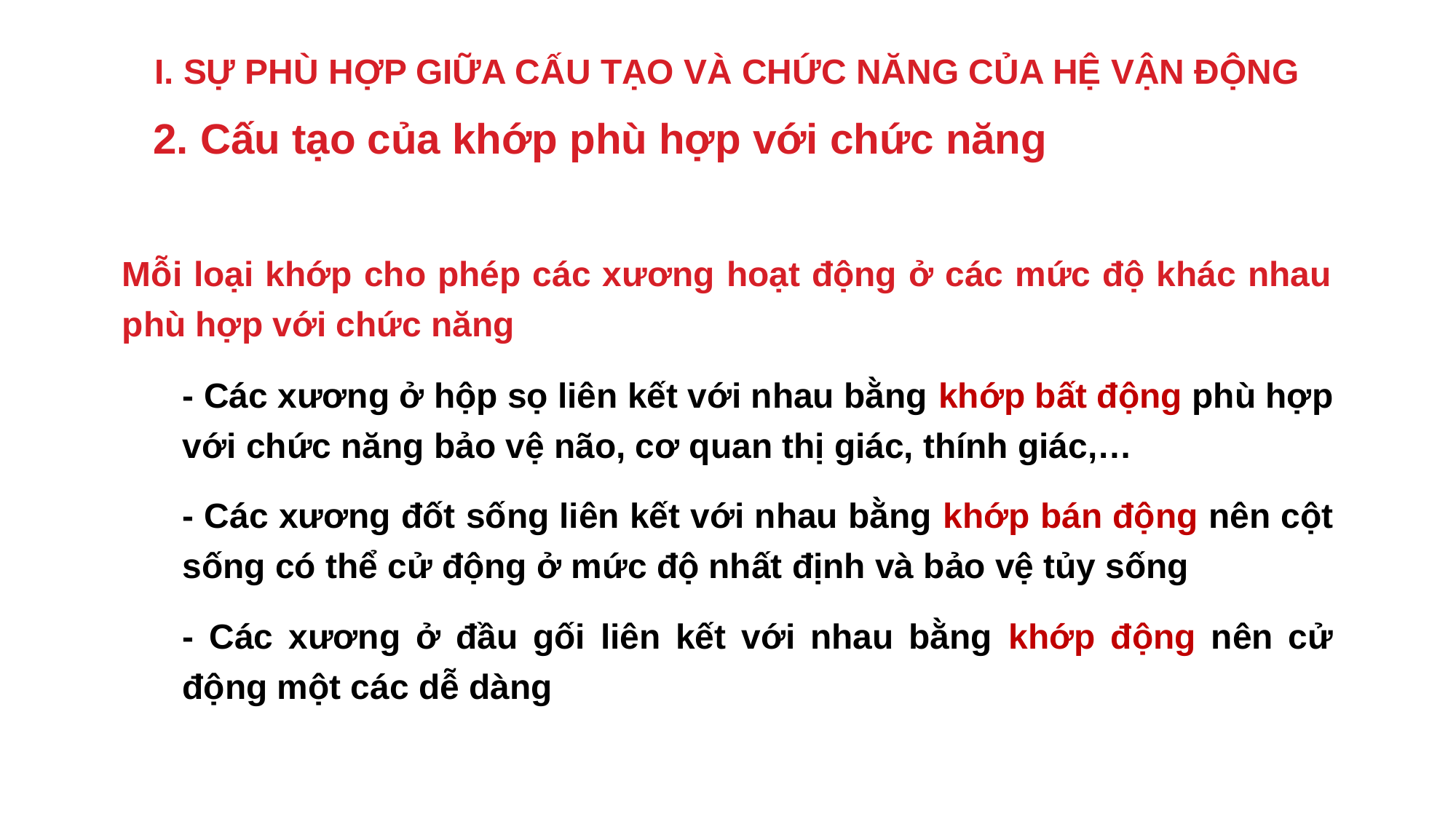

I. SỰ PHÙ HỢP GIỮA CẤU TẠO VÀ CHỨC NĂNG CỦA HỆ VẬN ĐỘNG
2. Cấu tạo của khớp phù hợp với chức năng
Mỗi loại khớp cho phép các xương hoạt động ở các mức độ khác nhau phù hợp với chức năng
- Các xương ở hộp sọ liên kết với nhau bằng khớp bất động phù hợp với chức năng bảo vệ não, cơ quan thị giác, thính giác,…

- Các xương đốt sống liên kết với nhau bằng khớp bán động nên cột sống có thể cử động ở mức độ nhất định và bảo vệ tủy sống

- Các xương ở đầu gối liên kết với nhau bằng khớp động nên cử động một các dễ dàng